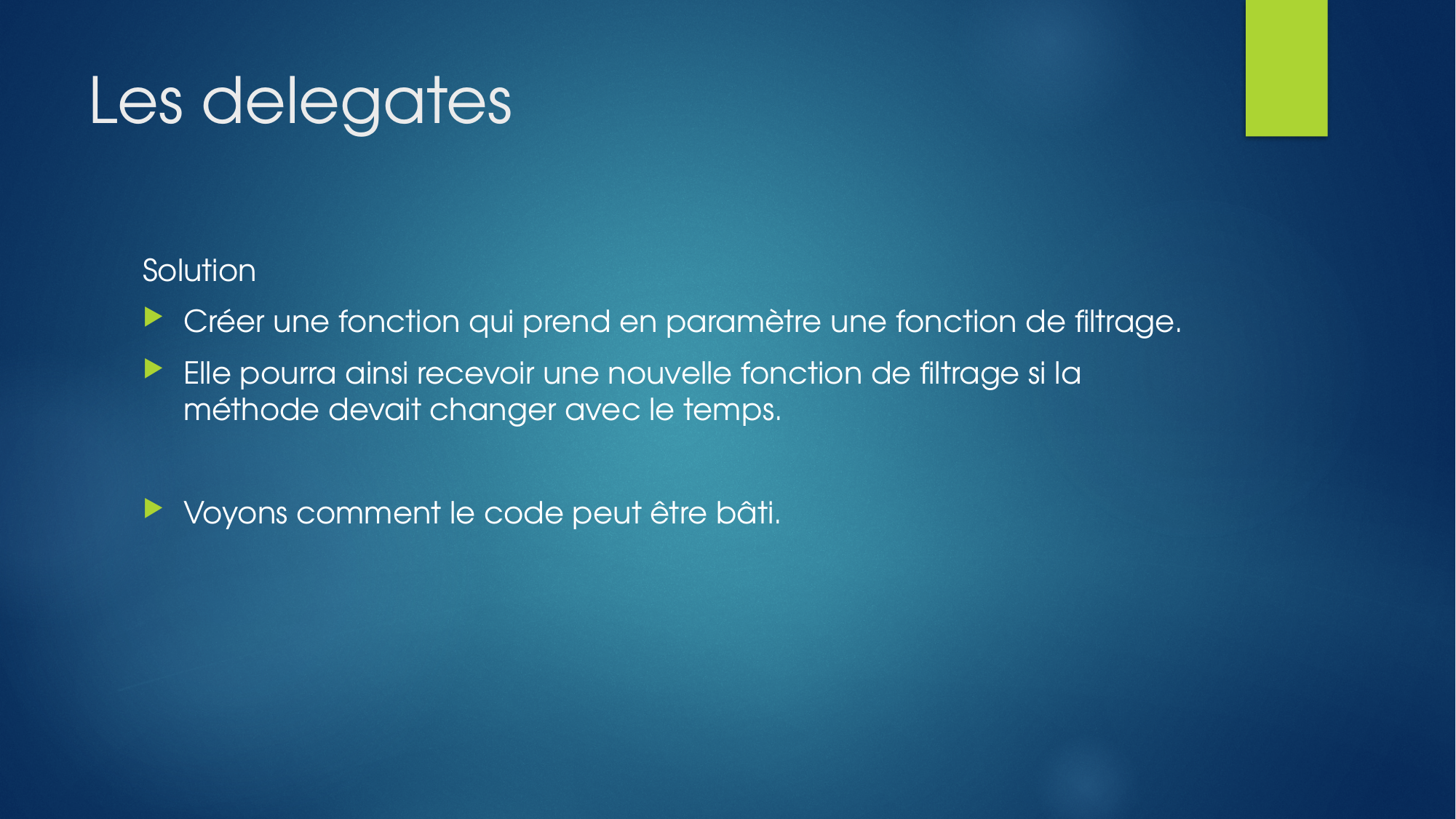

# Les delegates
Solution
Créer une fonction qui prend en paramètre une fonction de filtrage.
Elle pourra ainsi recevoir une nouvelle fonction de filtrage si la méthode devait changer avec le temps.

Voyons comment le code peut être bâti.